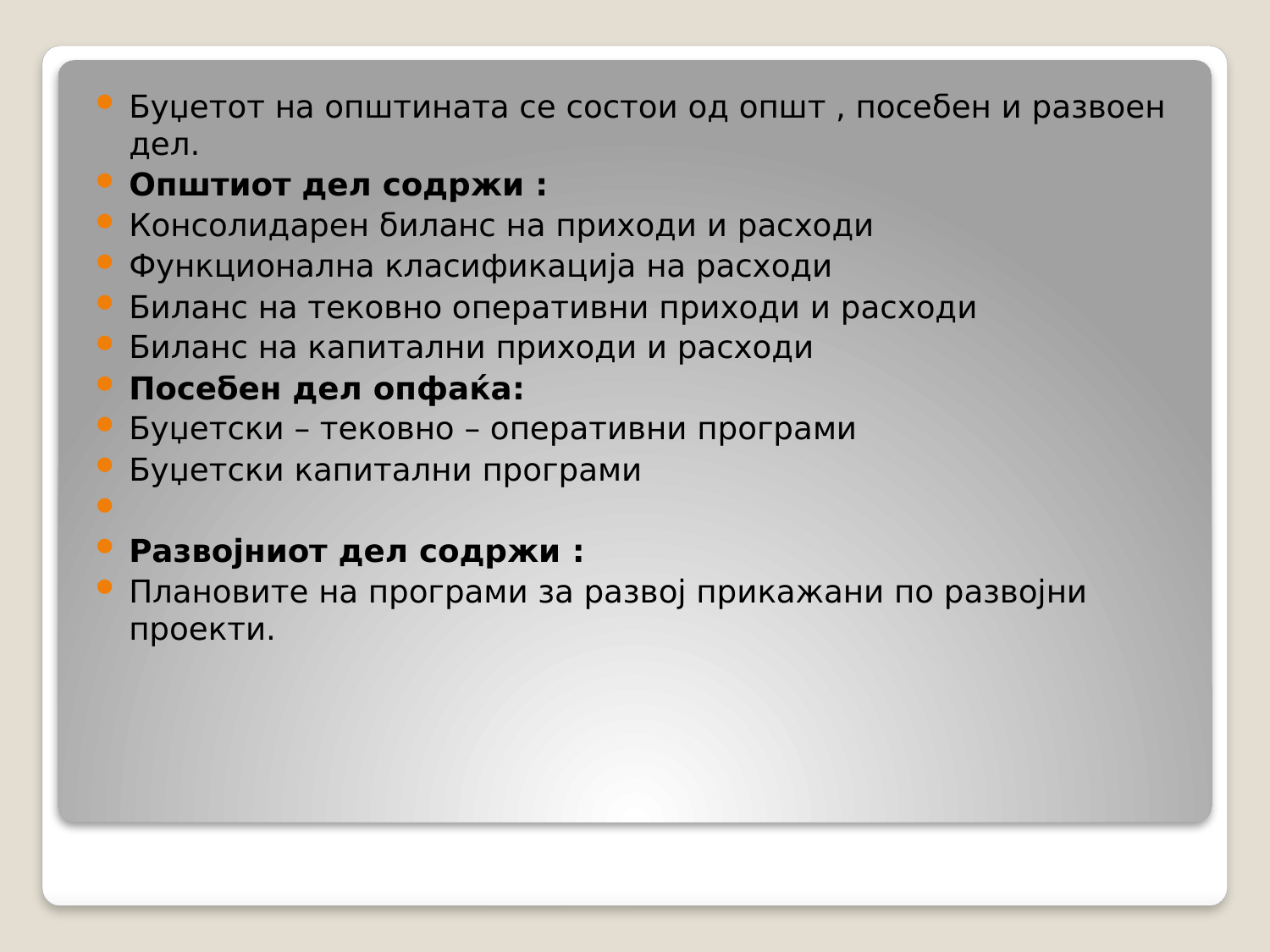

Буџетот на општината се состои од општ , посебен и развоен дел.
Општиот дел содржи :
Консолидарен биланс на приходи и расходи
Функционална класификација на расходи
Биланс на тековно оперативни приходи и расходи
Биланс на капитални приходи и расходи
Посебен дел опфаќа:
Буџетски – тековно – оперативни програми
Буџетски капитални програми

Развојниот дел содржи :
Плановите на програми за развој прикажани по развојни проекти.

#